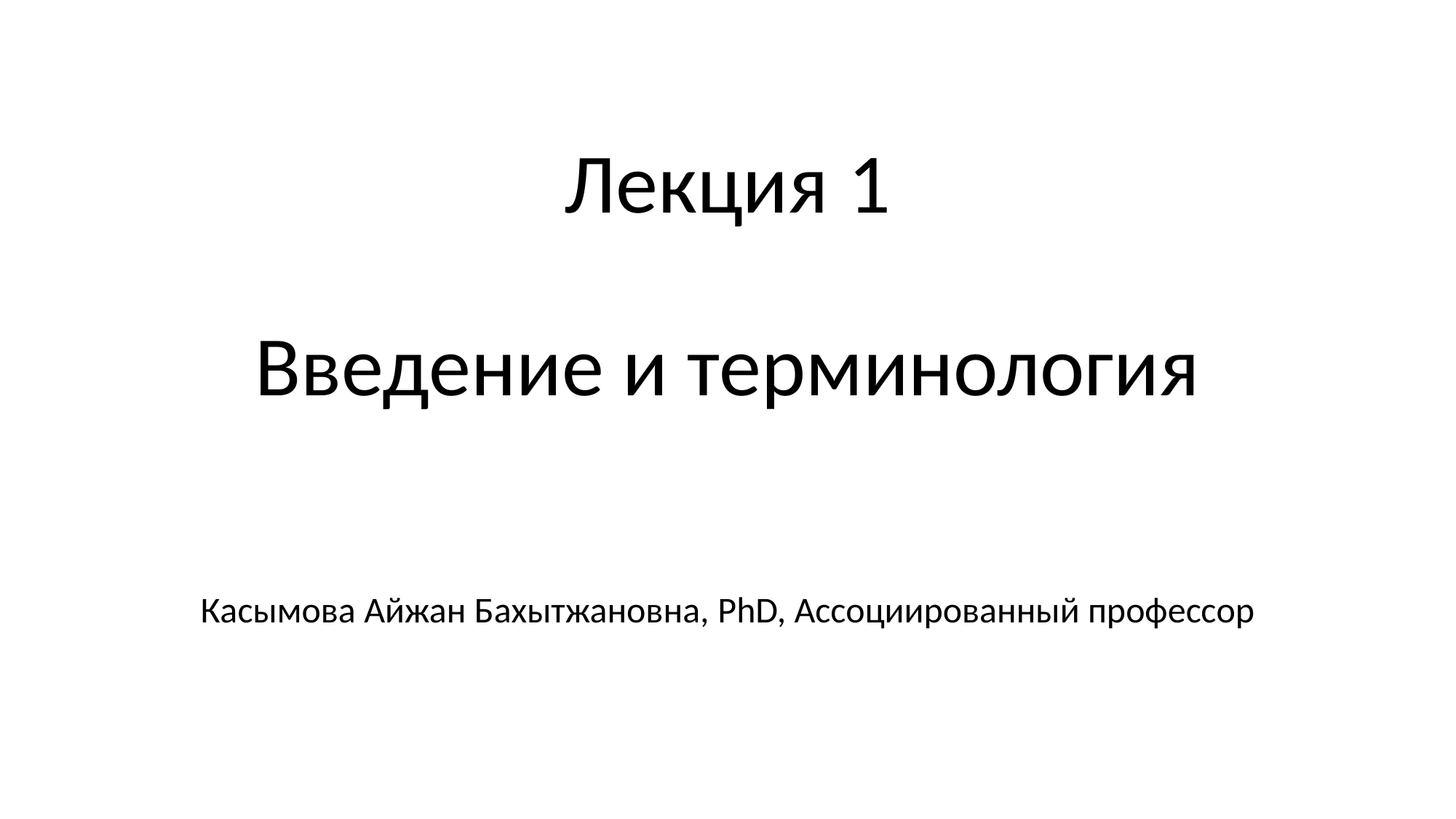

# Лекция 1 Введение и терминология
Касымова Айжан Бахытжановна, PhD, Ассоциированный профессор